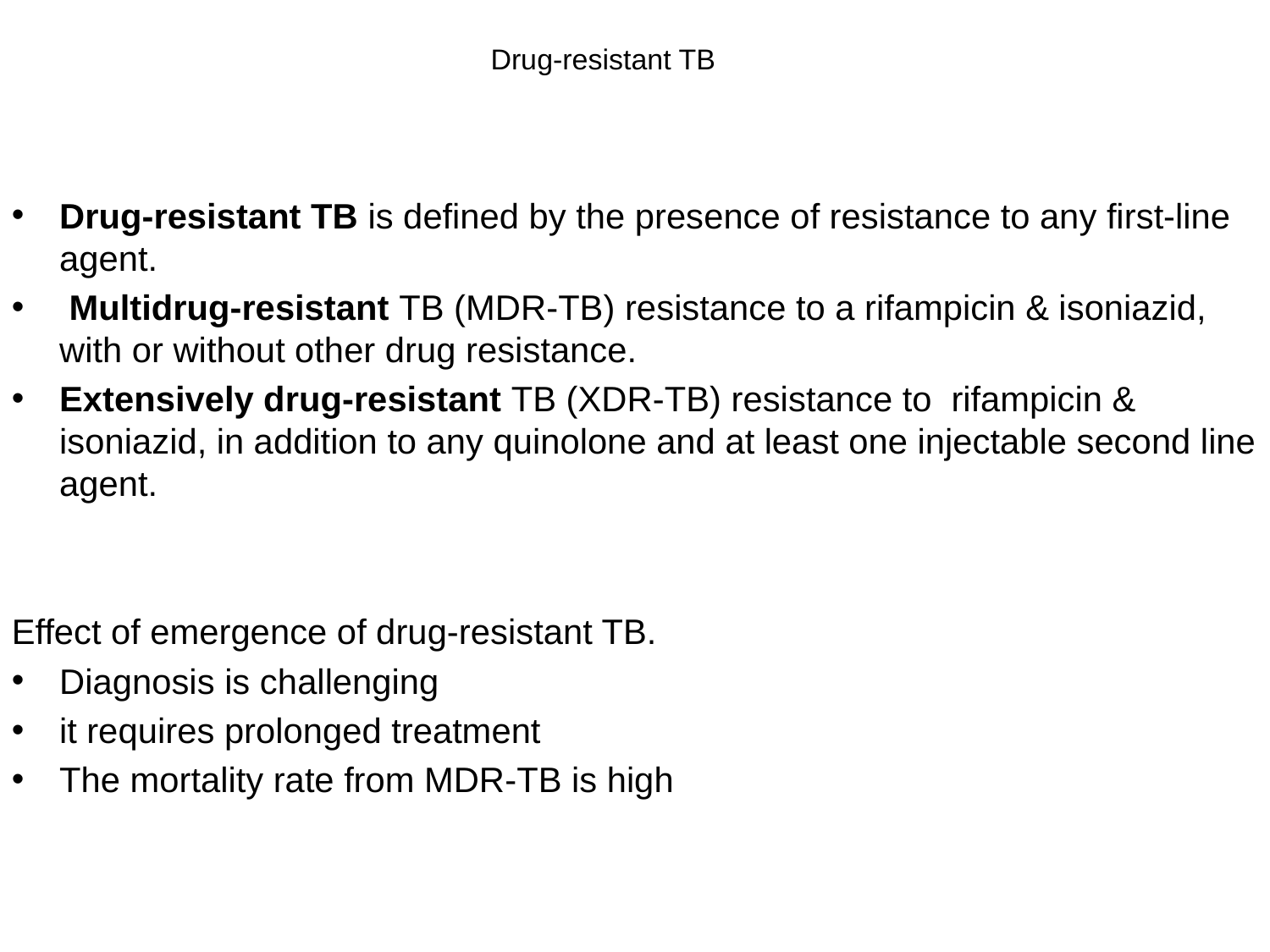

# Drug-resistant TB

Drug-resistant TB is defined by the presence of resistance to any first-line agent.
 Multidrug-resistant TB (MDR-TB) resistance to a rifampicin & isoniazid, with or without other drug resistance.
Extensively drug-resistant TB (XDR-TB) resistance to  rifampicin & isoniazid, in addition to any quinolone and at least one injectable second line agent.

Effect of emergence of drug-resistant TB.
Diagnosis is challenging
it requires prolonged treatment
The mortality rate from MDR-TB is high